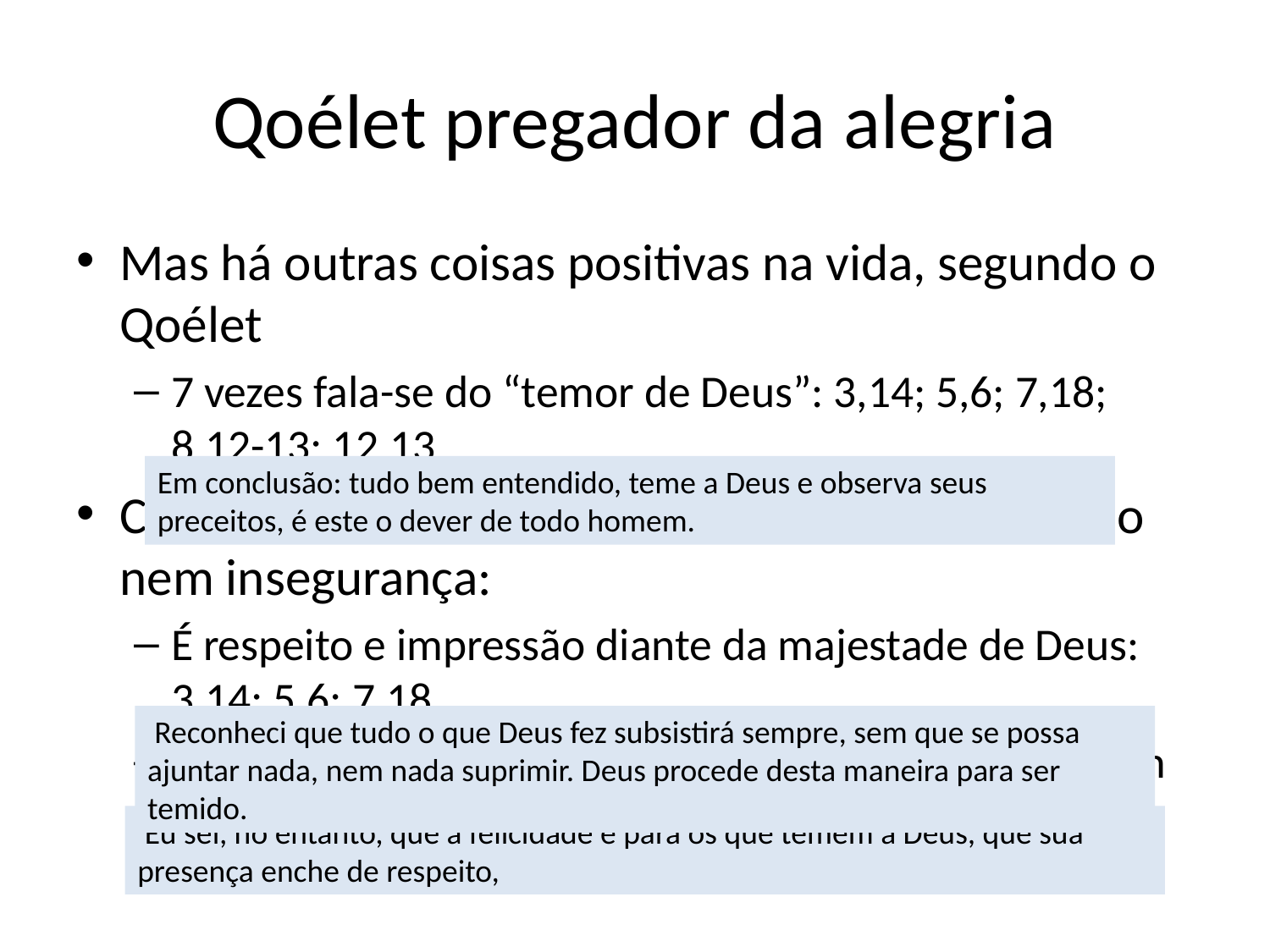

# Qoélet pregador da alegria
Mas há outras coisas positivas na vida, segundo o Qoélet
7 vezes fala-se do “temor de Deus”: 3,14; 5,6; 7,18; 8,12-13; 12,13
Certamente em Qo o temor de Deus não é medo nem insegurança:
É respeito e impressão diante da majestade de Deus: 3,14; 5,6; 7,18
E é também a simples atitude religiosa de “se dar bem com Deus”: 8,12-13; 12,13
Em conclusão: tudo bem entendido, teme a Deus e observa seus preceitos, é este o dever de todo homem.
 Reconheci que tudo o que Deus fez subsistirá sempre, sem que se possa ajuntar nada, nem nada suprimir. Deus procede desta maneira para ser temido.
 Eu sei, no entanto, que a felicidade é para os que temem a Deus, que sua presença enche de respeito,